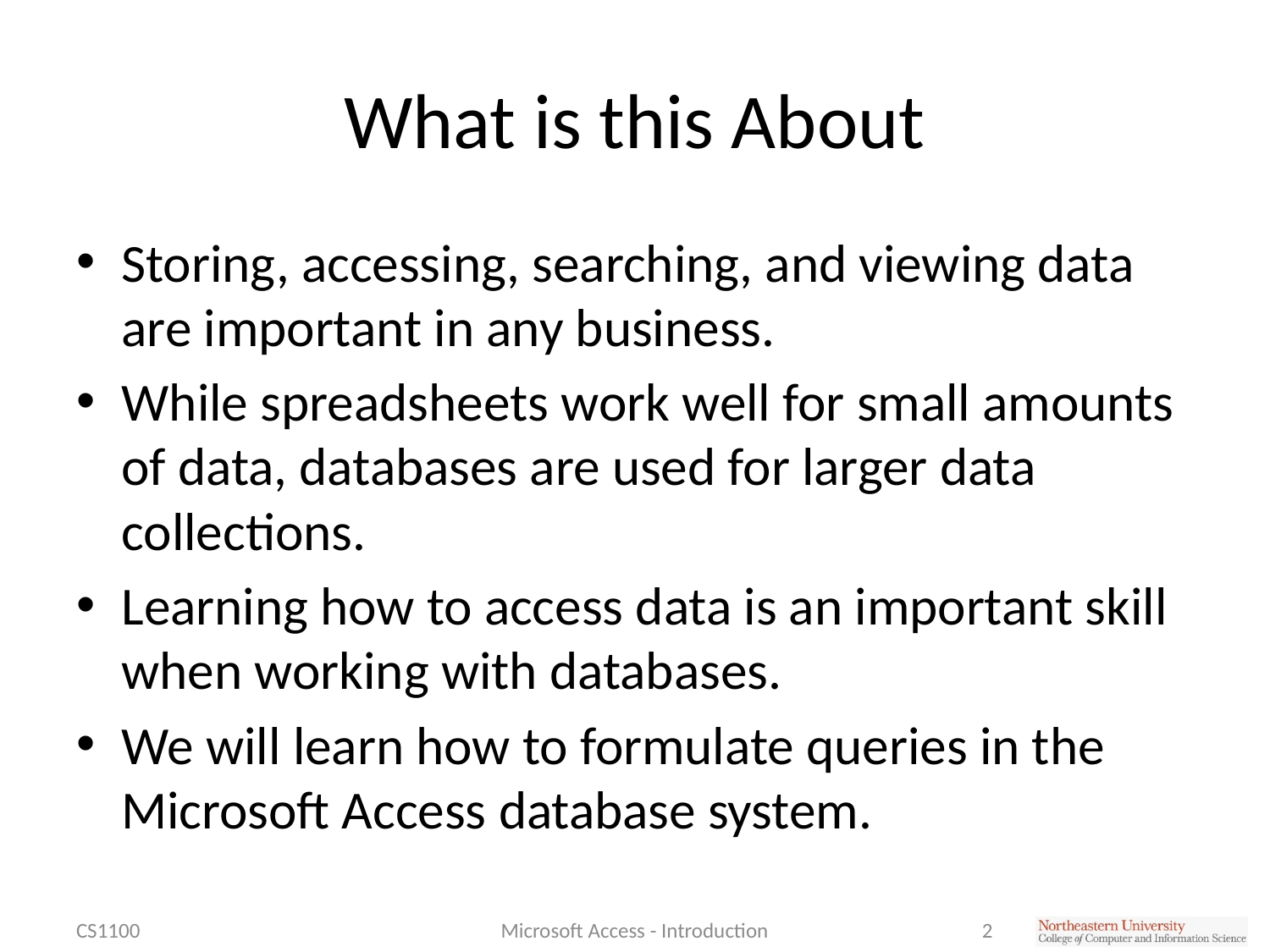

# What is this About
Storing, accessing, searching, and viewing data are important in any business.
While spreadsheets work well for small amounts of data, databases are used for larger data collections.
Learning how to access data is an important skill when working with databases.
We will learn how to formulate queries in the Microsoft Access database system.
CS1100
Microsoft Access - Introduction
2